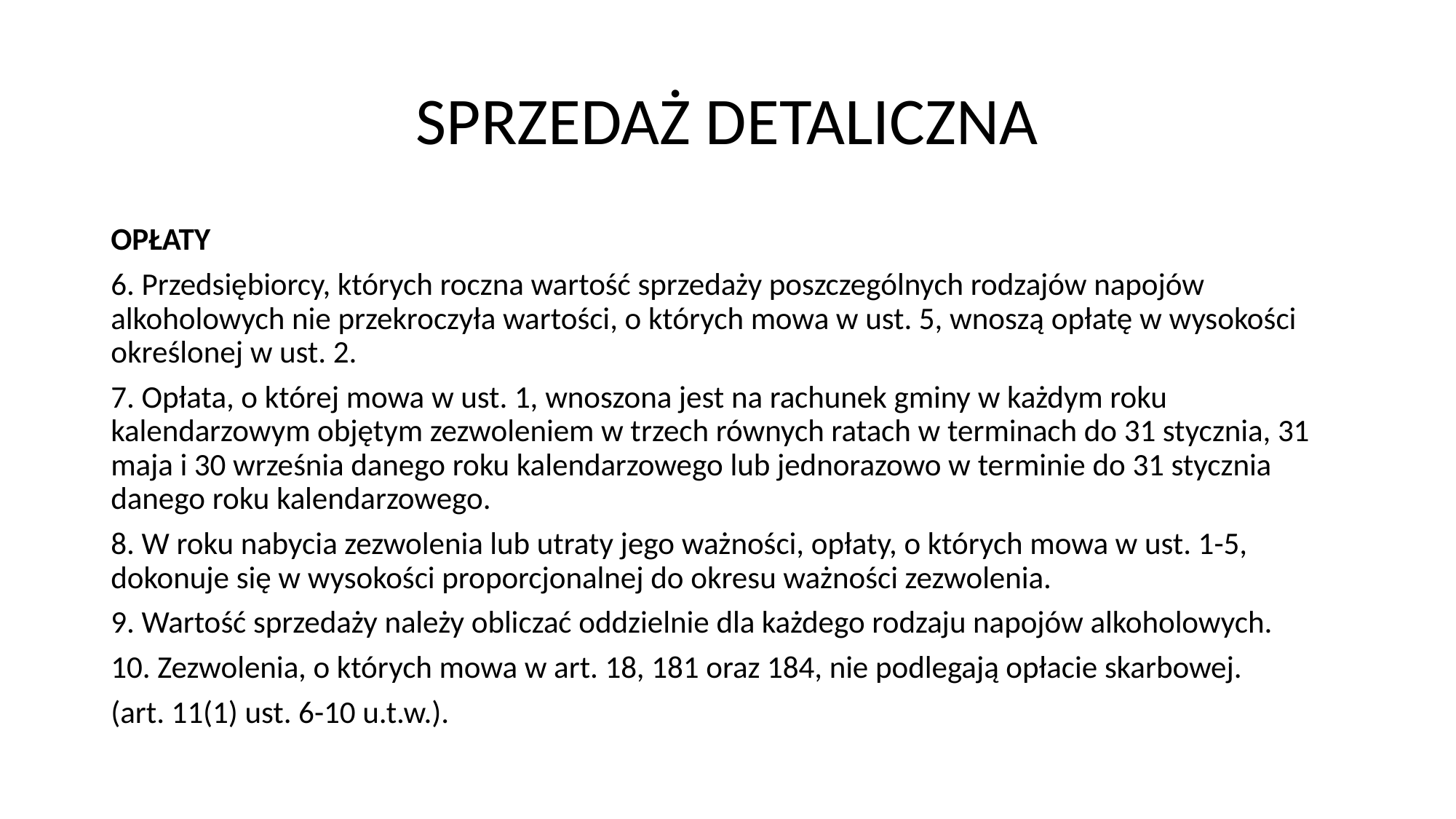

# SPRZEDAŻ DETALICZNA
OPŁATY
6. Przedsiębiorcy, których roczna wartość sprzedaży poszczególnych rodzajów napojów alkoholowych nie przekroczyła wartości, o których mowa w ust. 5, wnoszą opłatę w wysokości określonej w ust. 2.
7. Opłata, o której mowa w ust. 1, wnoszona jest na rachunek gminy w każdym roku kalendarzowym objętym zezwoleniem w trzech równych ratach w terminach do 31 stycznia, 31 maja i 30 września danego roku kalendarzowego lub jednorazowo w terminie do 31 stycznia danego roku kalendarzowego.
8. W roku nabycia zezwolenia lub utraty jego ważności, opłaty, o których mowa w ust. 1-5, dokonuje się w wysokości proporcjonalnej do okresu ważności zezwolenia.
9. Wartość sprzedaży należy obliczać oddzielnie dla każdego rodzaju napojów alkoholowych.
10. Zezwolenia, o których mowa w art. 18, 181 oraz 184, nie podlegają opłacie skarbowej.
(art. 11(1) ust. 6-10 u.t.w.).